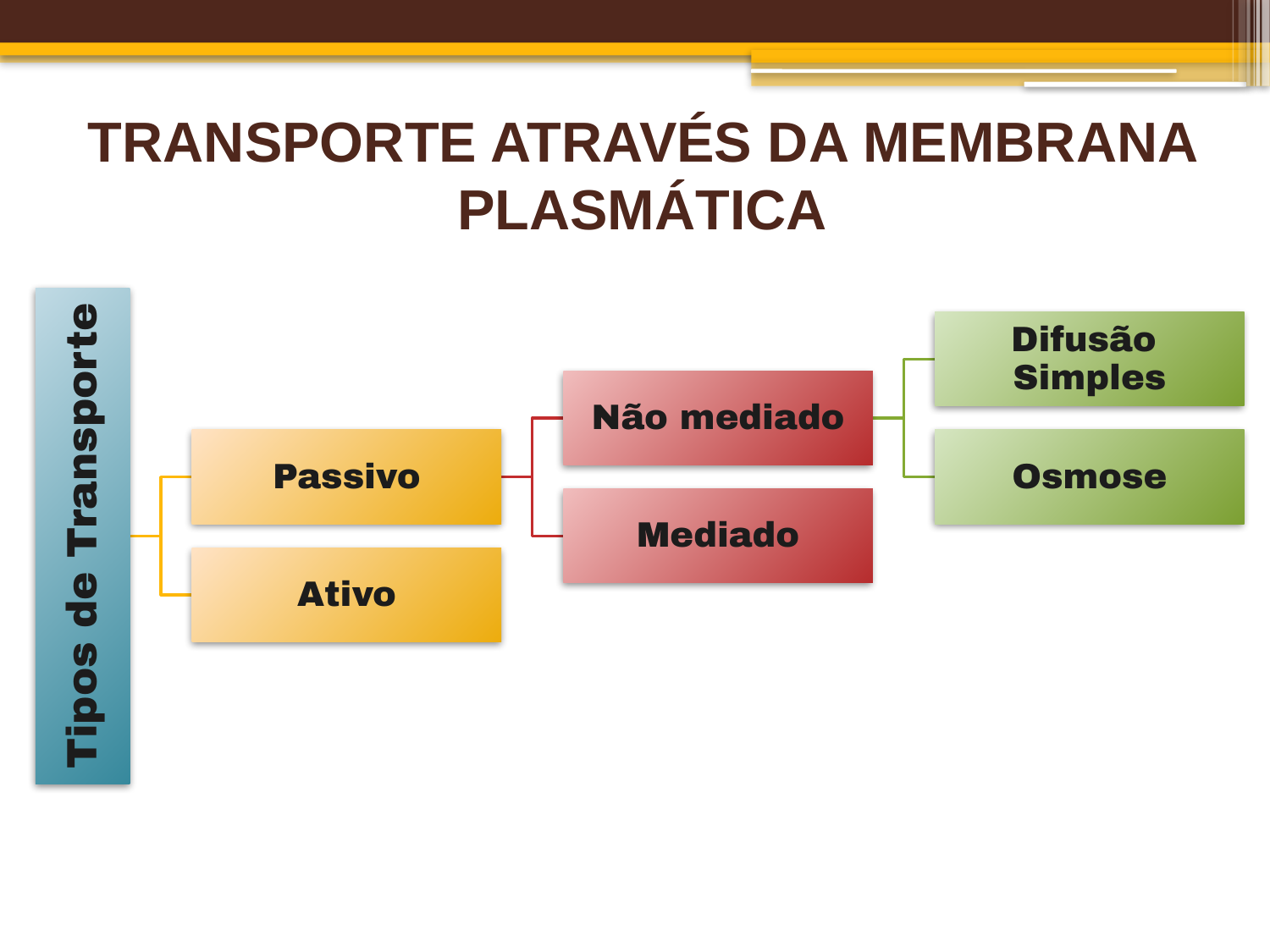

# TRANSPORTE ATRAVÉS DA MEMBRANA PLASMÁTICA

Tipos de Transporte
Passivo
Não mediado
Difusão
Simples
Osmose
Mediado
Ativo